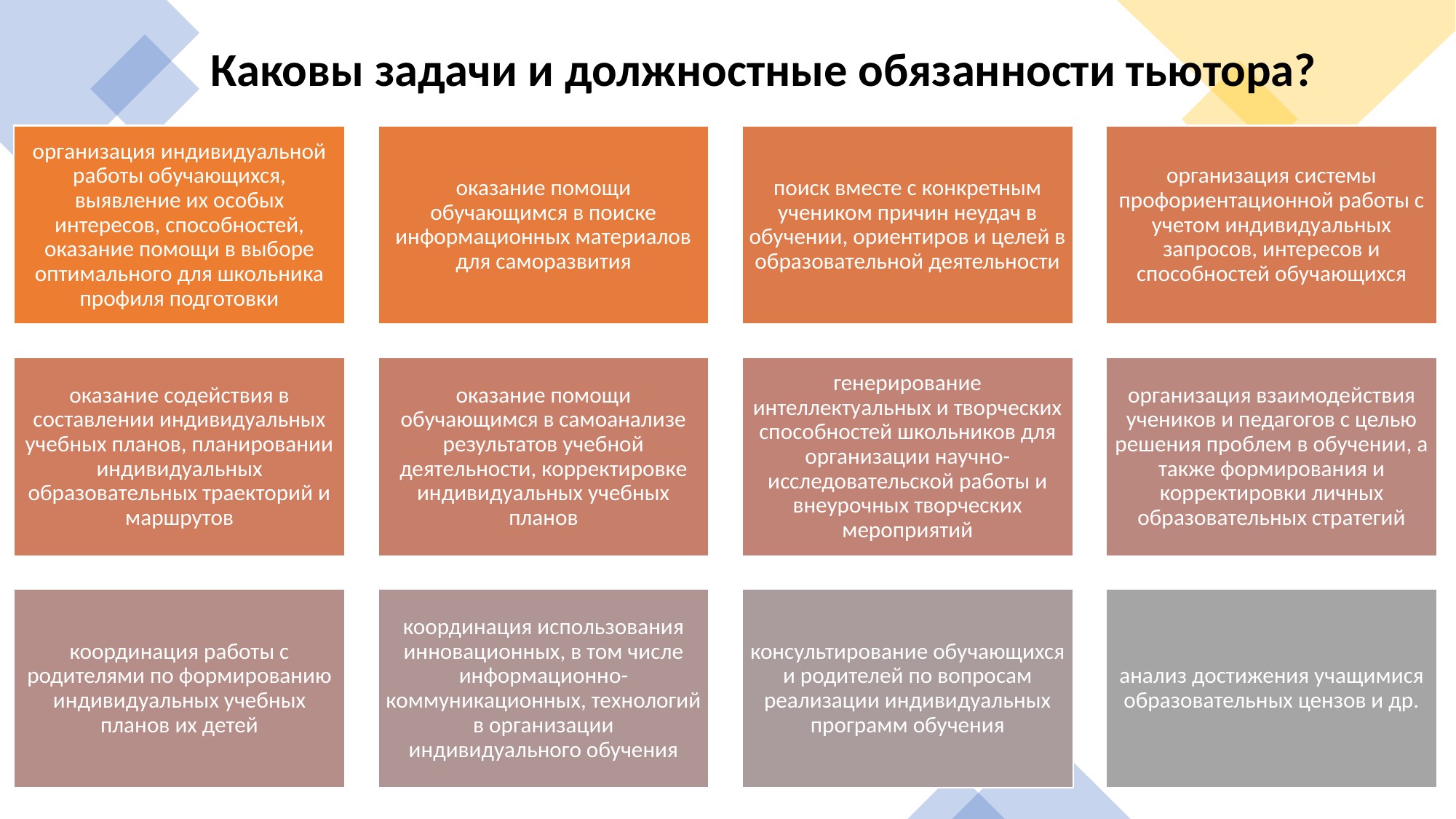

# Каковы задачи и должностные обязанности тьютора?

организация индивидуальной работы обучающихся, выявление их особых интересов, способностей, оказание помощи в выборе оптимального для школьника профиля подготовки
оказание помощи обучающимся в поиске информационных материалов для саморазвития
поиск вместе с конкретным учеником причин неудач в обучении, ориентиров и целей в образовательной деятельности
организация системы профориентационной работы с учетом индивидуальных запросов, интересов и способностей обучающихся
оказание содействия в составлении индивидуальных учебных планов, планировании индивидуальных образовательных траекторий и маршрутов
оказание помощи обучающимся в самоанализе результатов учебной деятельности, корректировке индивидуальных учебных планов
генерирование интеллектуальных и творческих способностей школьников для организации научно-исследовательской работы и внеурочных творческих мероприятий
организация взаимодействия учеников и педагогов с целью решения проблем в обучении, а также формирования и корректировки личных образовательных стратегий
координация работы с родителями по формированию индивидуальных учебных планов их детей
координация использования инновационных, в том числе информационно-коммуникационных, технологий в организации индивидуального обучения
консультирование обучающихся и родителей по вопросам реализации индивидуальных программ обучения
анализ достижения учащимися образовательных цензов и др.